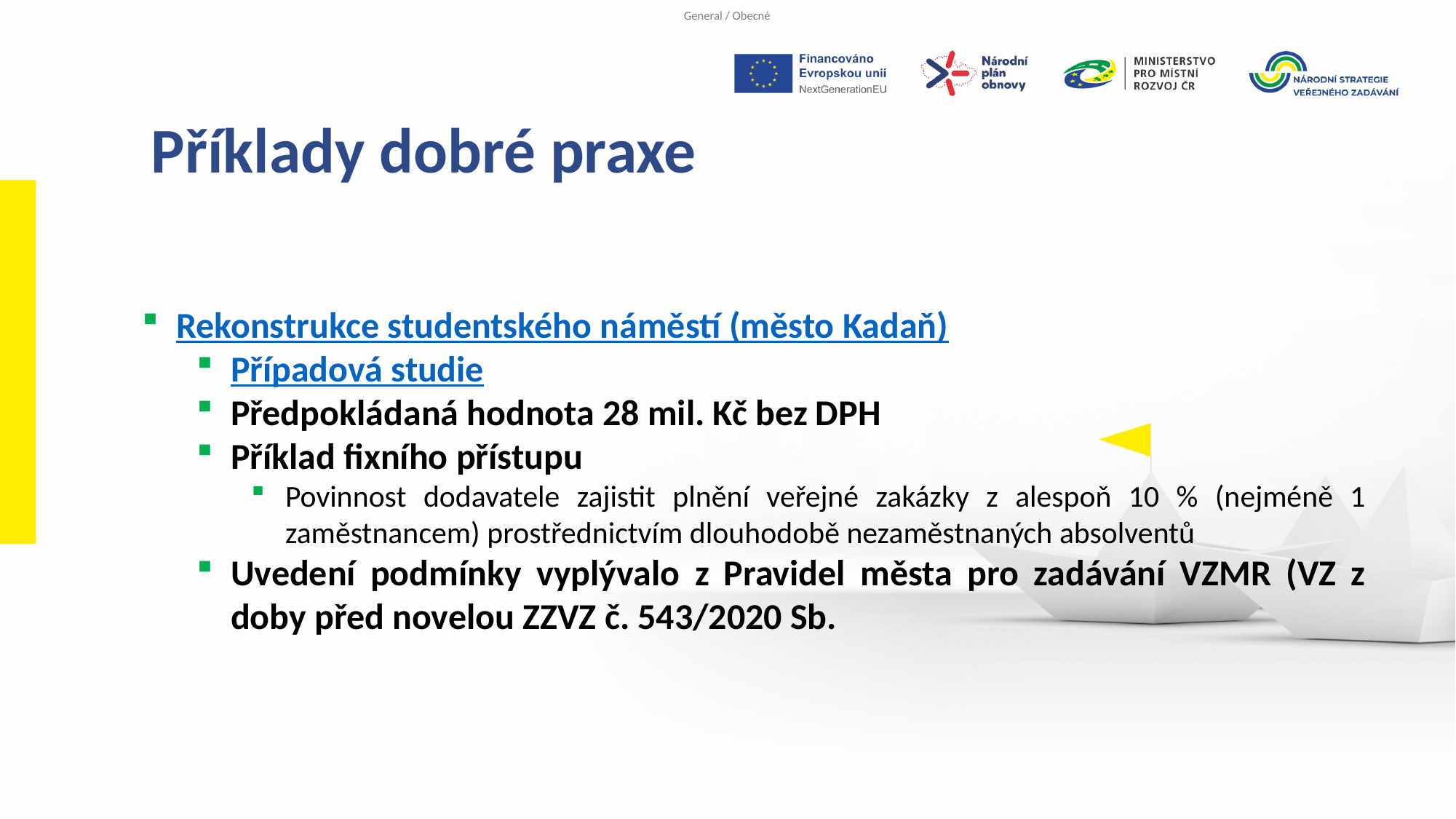

Příklady dobré praxe

Rekonstrukce studentského náměstí (město Kadaň)
Případová studie
Předpokládaná hodnota 28 mil. Kč bez DPH
Příklad fixního přístupu
Povinnost dodavatele zajistit plnění veřejné zakázky z alespoň 10 % (nejméně 1 zaměstnancem) prostřednictvím dlouhodobě nezaměstnaných absolventů
Uvedení podmínky vyplývalo z Pravidel města pro zadávání VZMR (VZ z doby před novelou ZZVZ č. 543/2020 Sb.